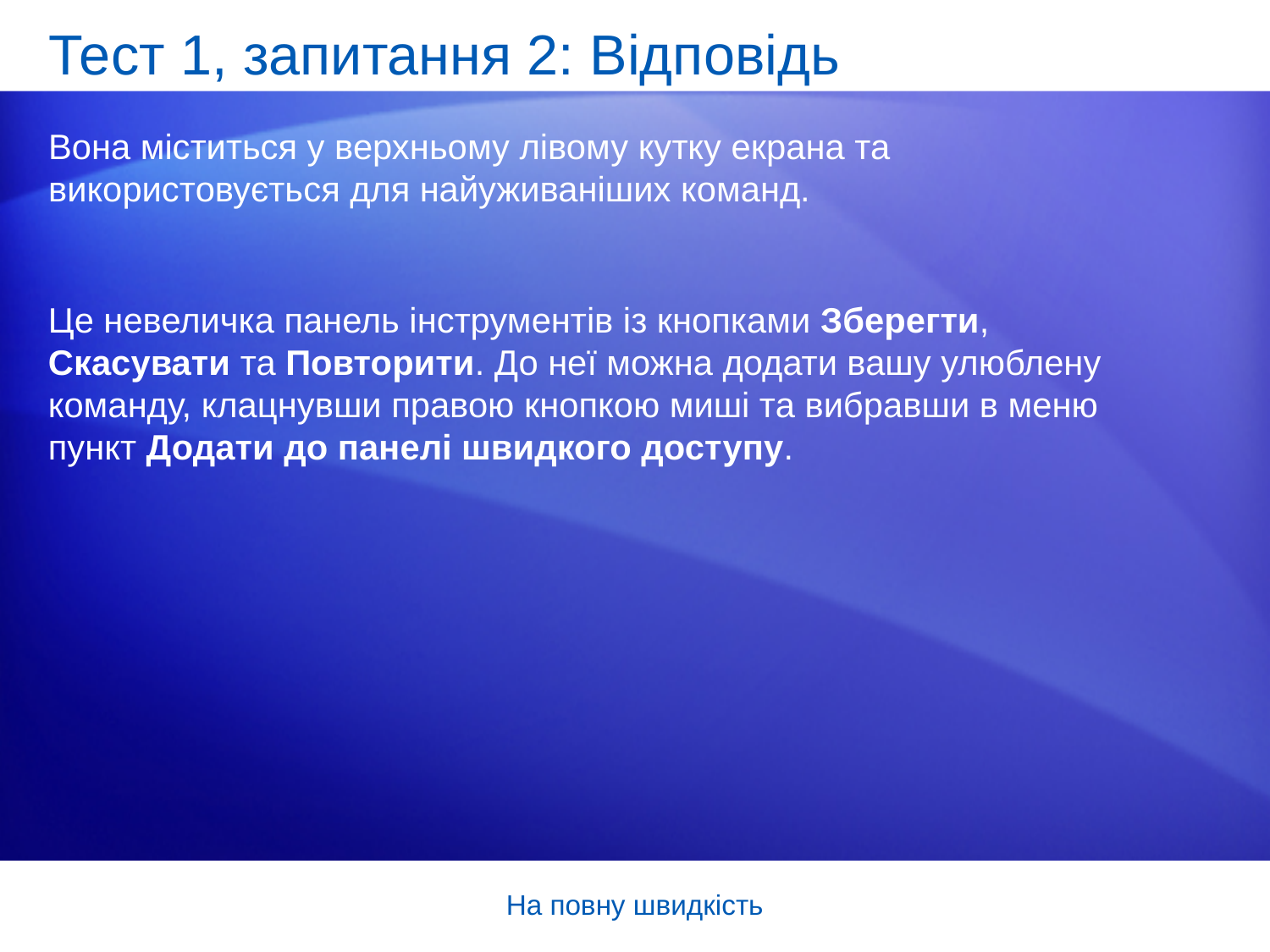

# Тест 1, запитання 2: Відповідь
Вона міститься у верхньому лівому кутку екрана та використовується для найуживаніших команд.
Це невеличка панель інструментів із кнопками Зберегти, Скасувати та Повторити. До неї можна додати вашу улюблену команду, клацнувши правою кнопкою миші та вибравши в меню пункт Додати до панелі швидкого доступу.
На повну швидкість